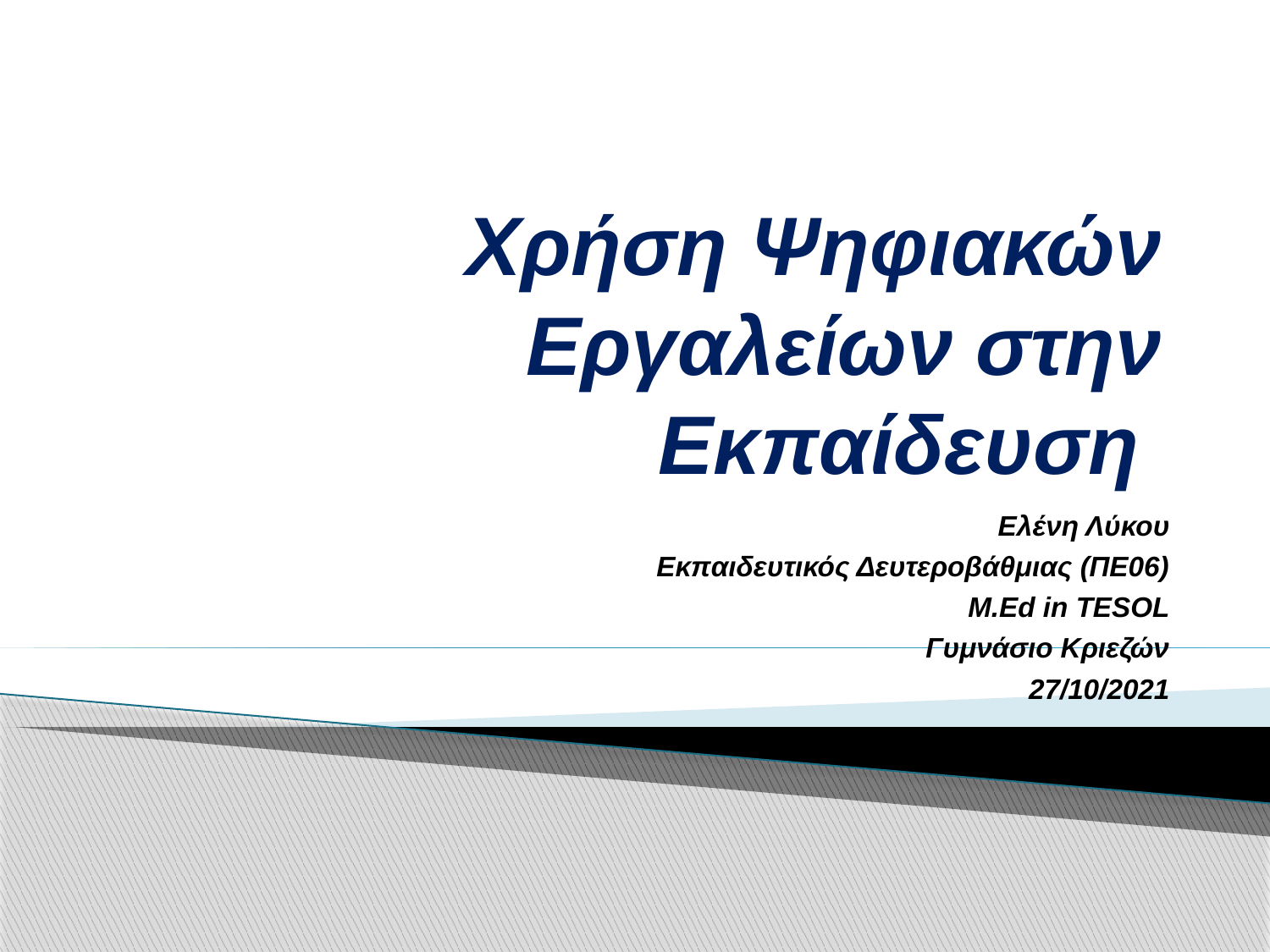

# Χρήση Ψηφιακών Εργαλείων στην Εκπαίδευση
Ελένη Λύκου
Εκπαιδευτικός Δευτεροβάθμιας (ΠΕ06)
M.Ed in TESOL
Γυμνάσιο Κριεζών
27/10/2021